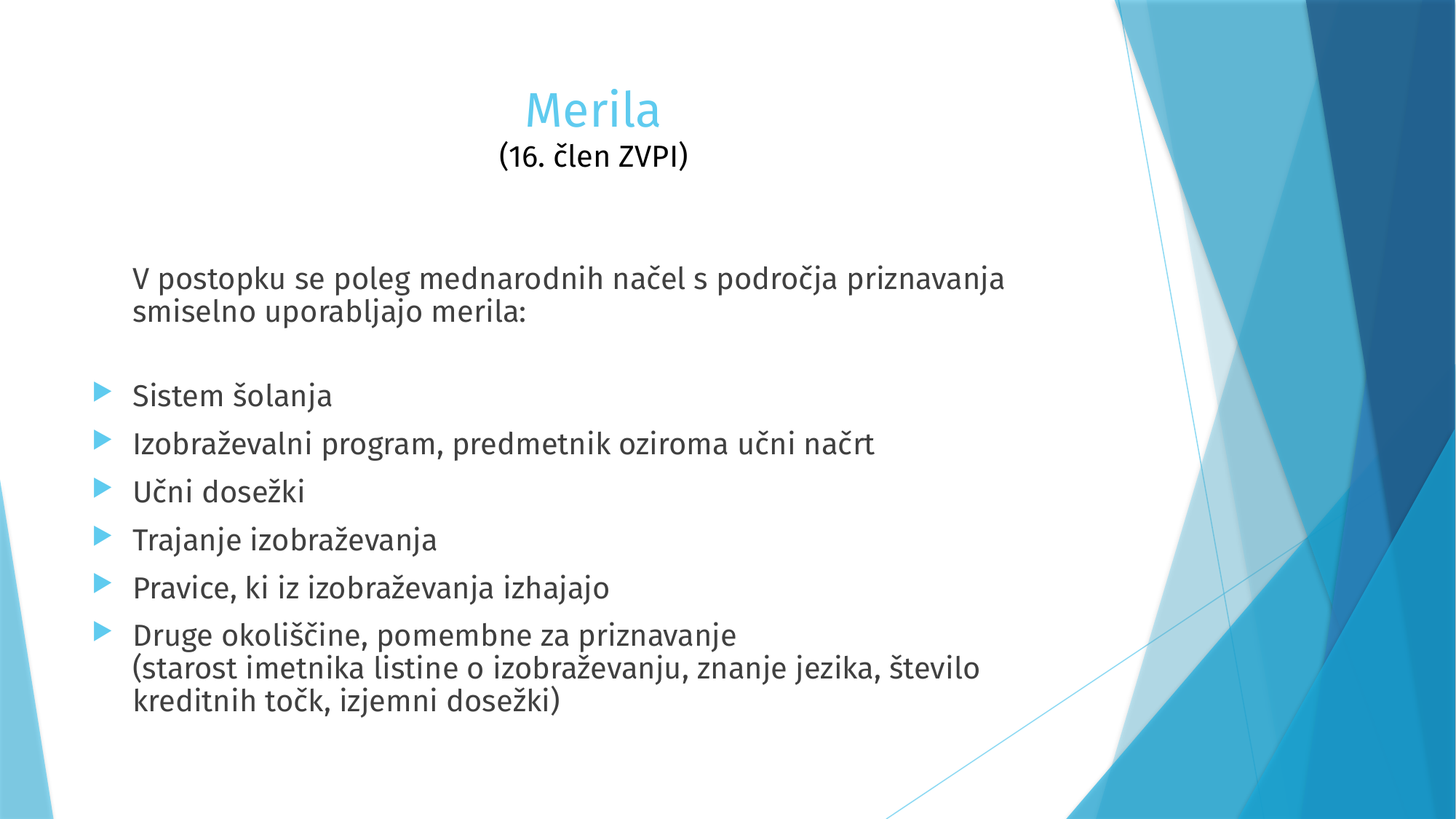

# Merila (16. člen ZVPI)
	V postopku se poleg mednarodnih načel s področja priznavanja smiselno uporabljajo merila:
Sistem šolanja
Izobraževalni program, predmetnik oziroma učni načrt
Učni dosežki
Trajanje izobraževanja
Pravice, ki iz izobraževanja izhajajo
Druge okoliščine, pomembne za priznavanje
(starost imetnika listine o izobraževanju, znanje jezika, število kreditnih točk, izjemni dosežki)